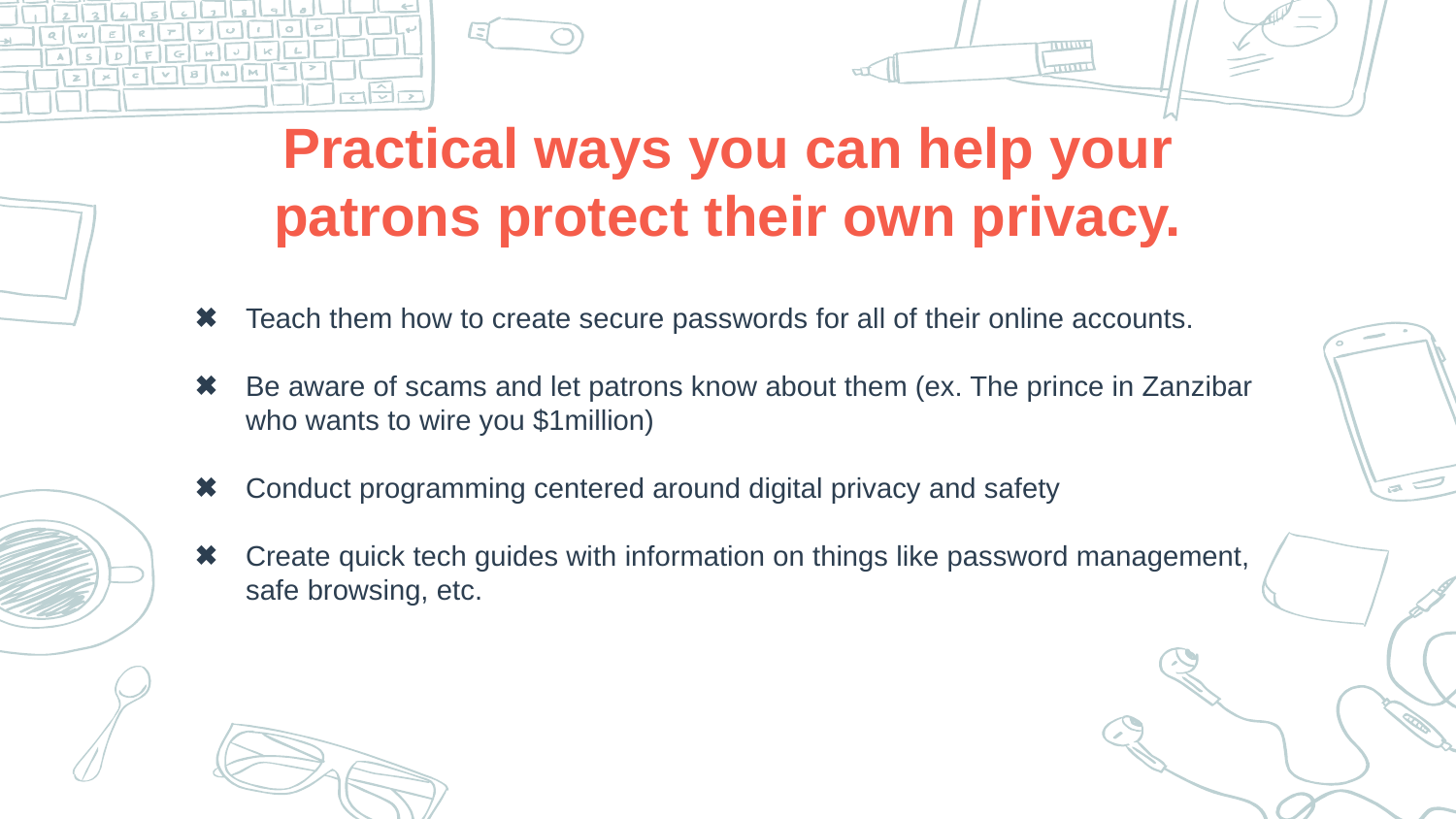

# Practical ways you can help your patrons protect their own privacy.
Teach them how to create secure passwords for all of their online accounts.

Be aware of scams and let patrons know about them (ex. The prince in Zanzibar who wants to wire you $1million)

Conduct programming centered around digital privacy and safety

Create quick tech guides with information on things like password management, safe browsing, etc.